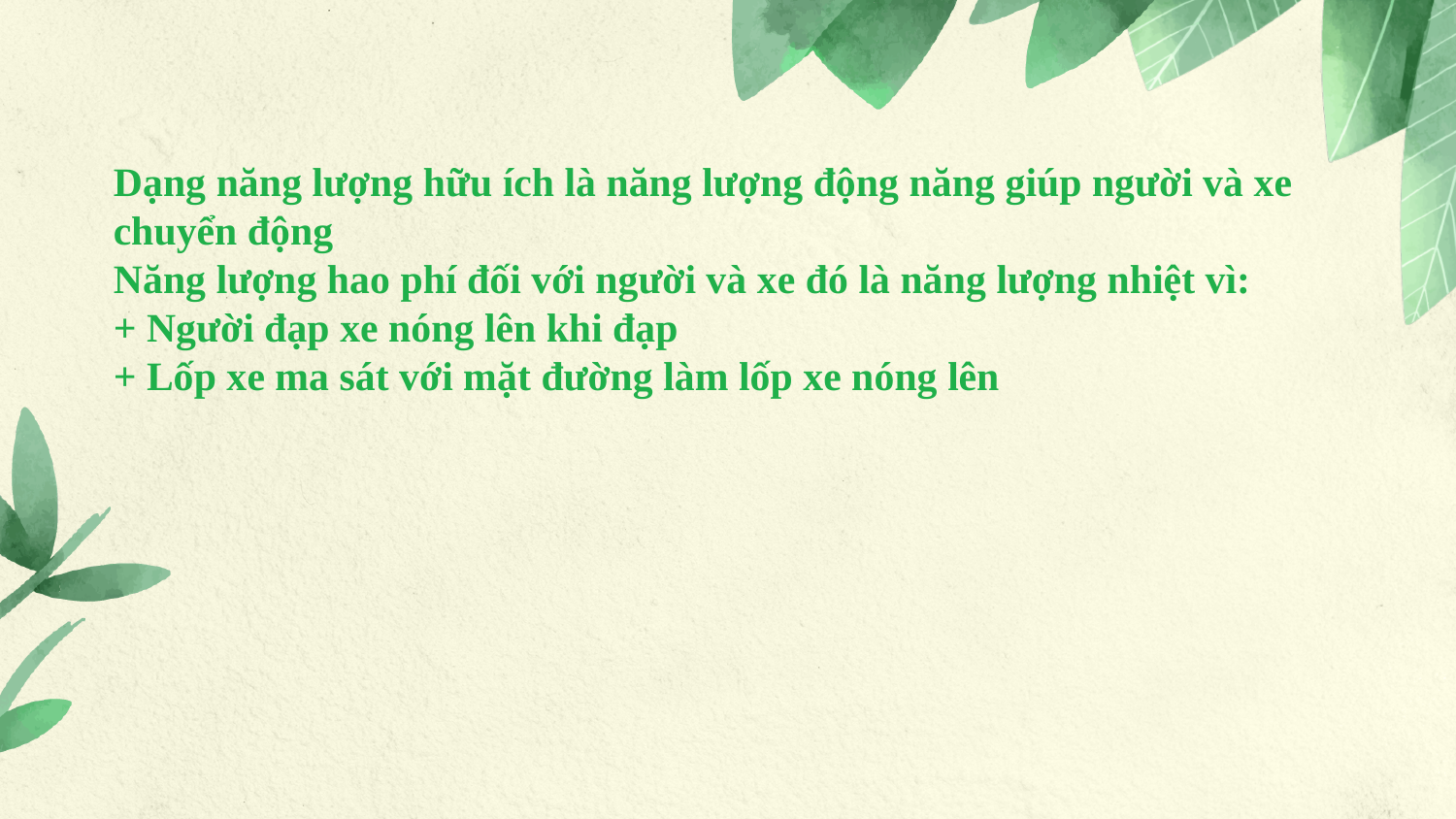

# Dạng năng lượng hữu ích là năng lượng động năng giúp người và xe chuyển động Năng lượng hao phí đối với người và xe đó là năng lượng nhiệt vì: + Người đạp xe nóng lên khi đạp + Lốp xe ma sát với mặt đường làm lốp xe nóng lên